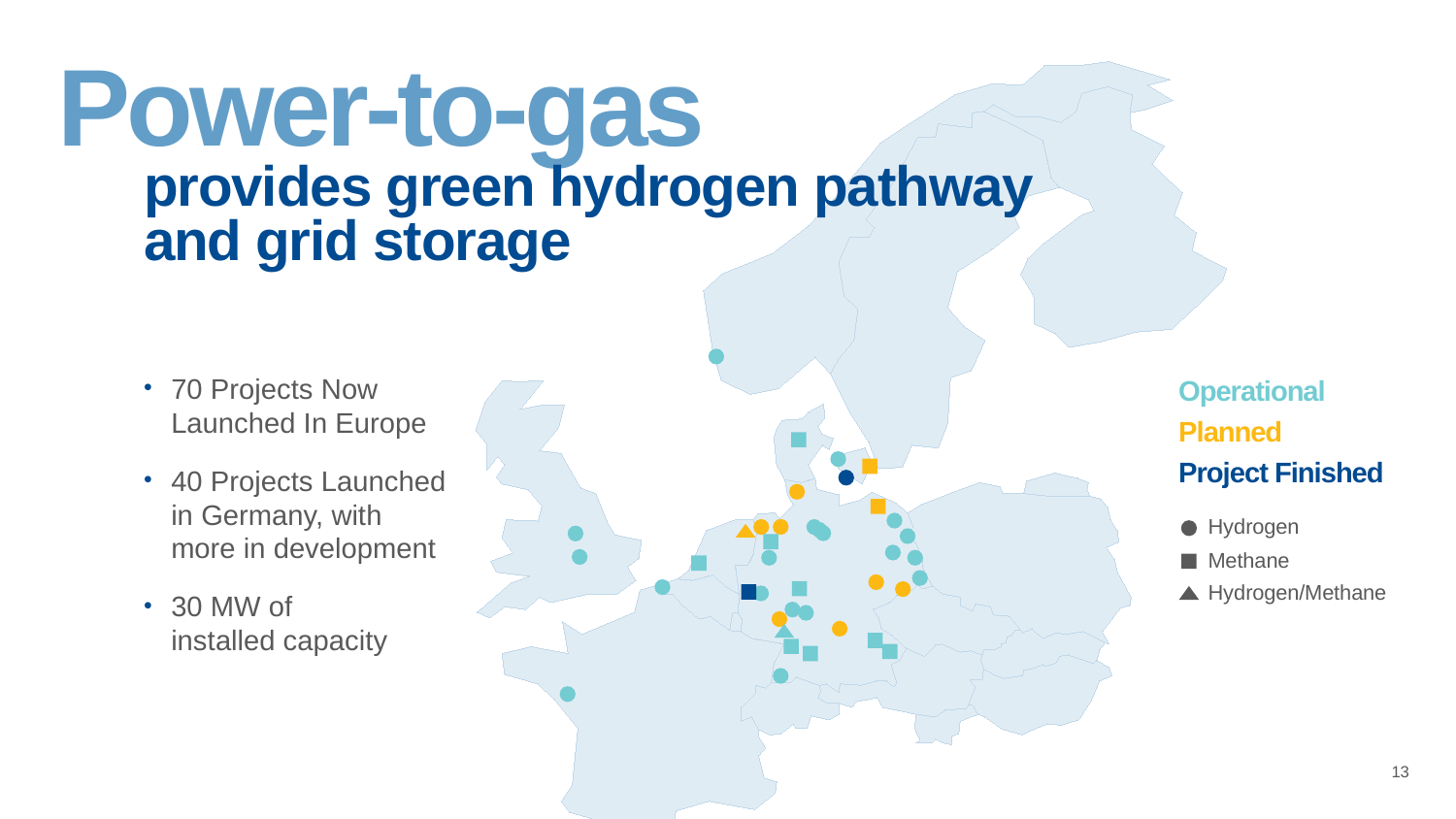

Power-to-gas

provides green hydrogen pathway and grid storage

70 Projects Now Launched In Europe
40 Projects Launched in Germany, with  more in development
30 MW of
installed capacity
Operational
Planned

Project Finished

Hydrogen

Methane

Hydrogen/Methane